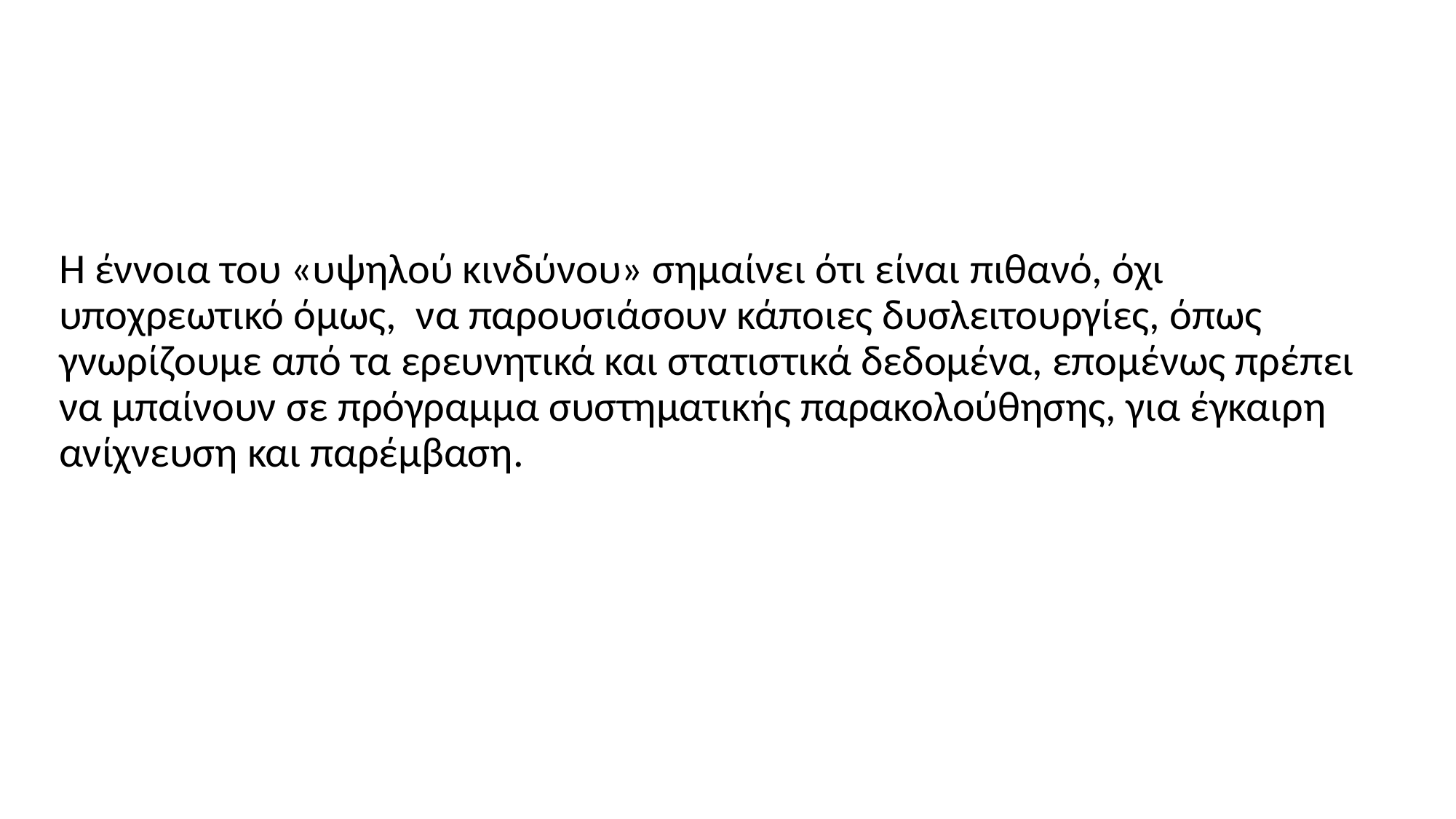

#

Η έννοια του «υψηλού κινδύνου» σημαίνει ότι είναι πιθανό, όχι υποχρεωτικό όμως,  να παρουσιάσουν κάποιες δυσλειτουργίες, όπως γνωρίζουμε από τα ερευνητικά και στατιστικά δεδομένα, επομένως πρέπει να μπαίνουν σε πρόγραμμα συστηματικής παρακολούθησης, για έγκαιρη ανίχνευση και παρέμβαση.